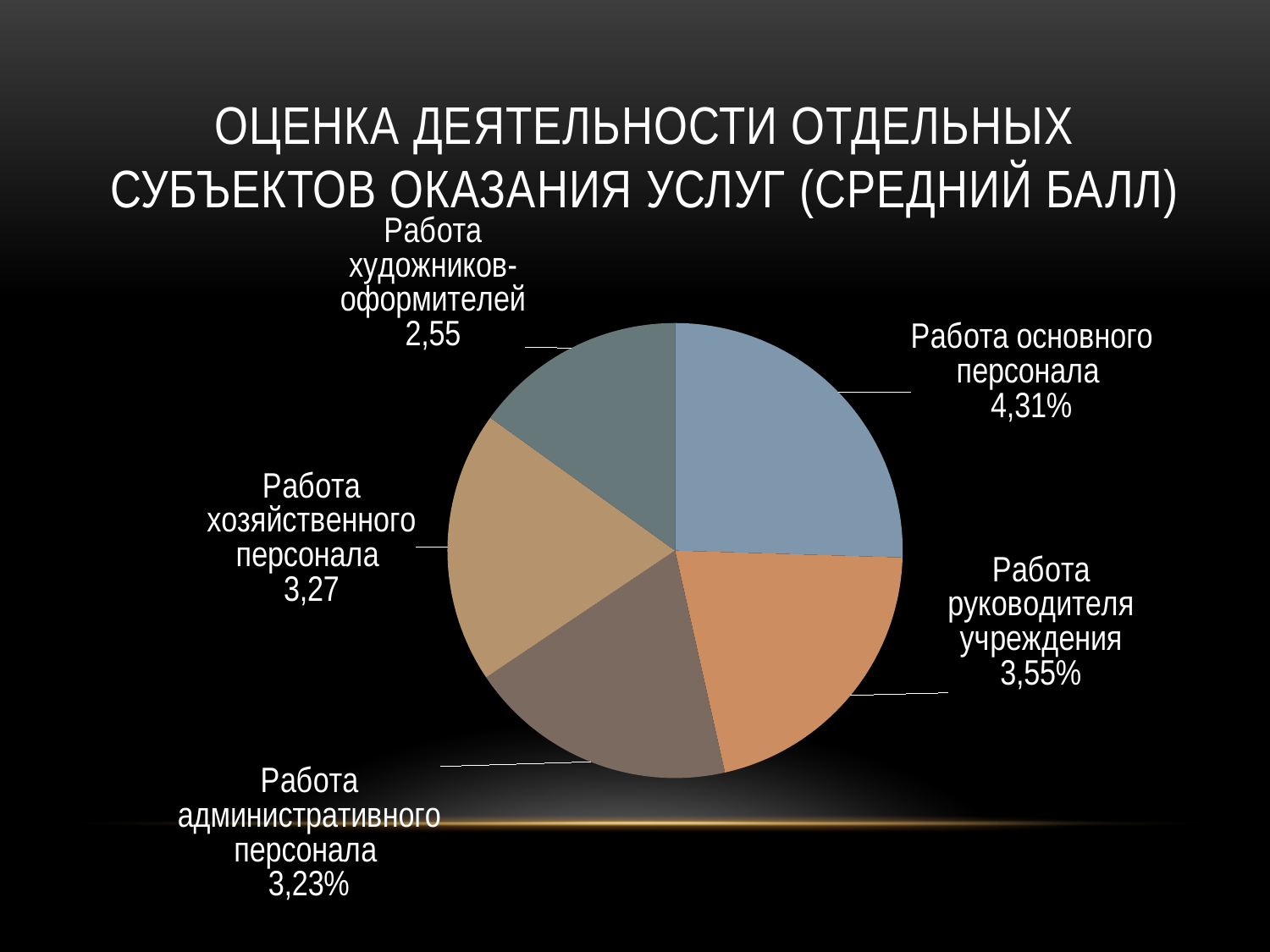

# Оценка деятельности отдельных субъектов оказания услуг (средний балл)

### Chart

| Category |  |
|---|---|
| Работа основного персонала  | 4.31 |
| Работа руководителя учреждения | 3.55 |
| Работа иного административного персонала  | 3.23 |
| Работа хозяйственного персонала  | 3.27 |
| Работа художников-оформителей | 2.55 |